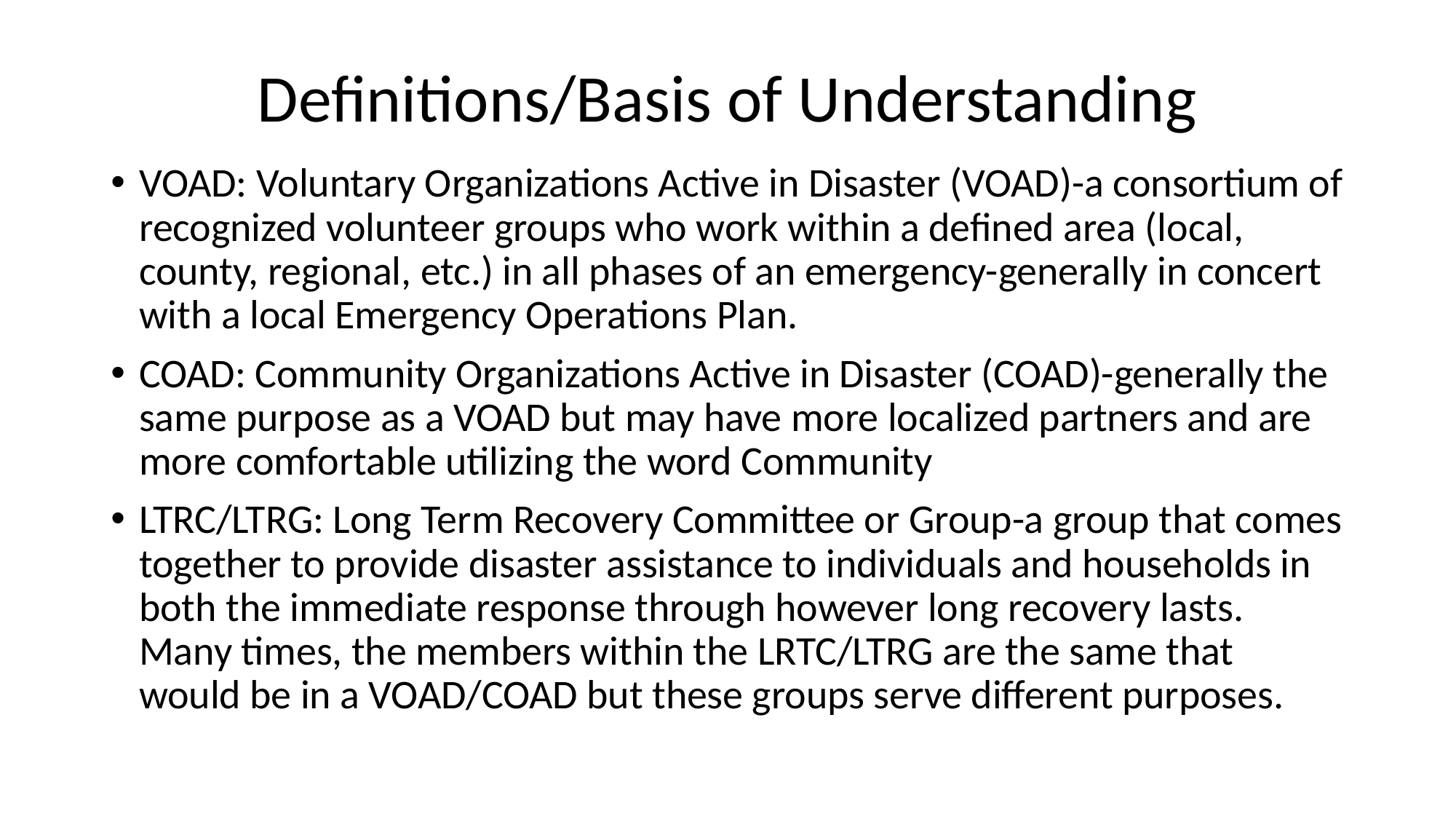

# Definitions/Basis of Understanding
VOAD: Voluntary Organizations Active in Disaster (VOAD)-a consortium of recognized volunteer groups who work within a defined area (local, county, regional, etc.) in all phases of an emergency-generally in concert with a local Emergency Operations Plan.
COAD: Community Organizations Active in Disaster (COAD)-generally the same purpose as a VOAD but may have more localized partners and are more comfortable utilizing the word Community
LTRC/LTRG: Long Term Recovery Committee or Group-a group that comes together to provide disaster assistance to individuals and households in both the immediate response through however long recovery lasts. Many times, the members within the LRTC/LTRG are the same that would be in a VOAD/COAD but these groups serve different purposes.